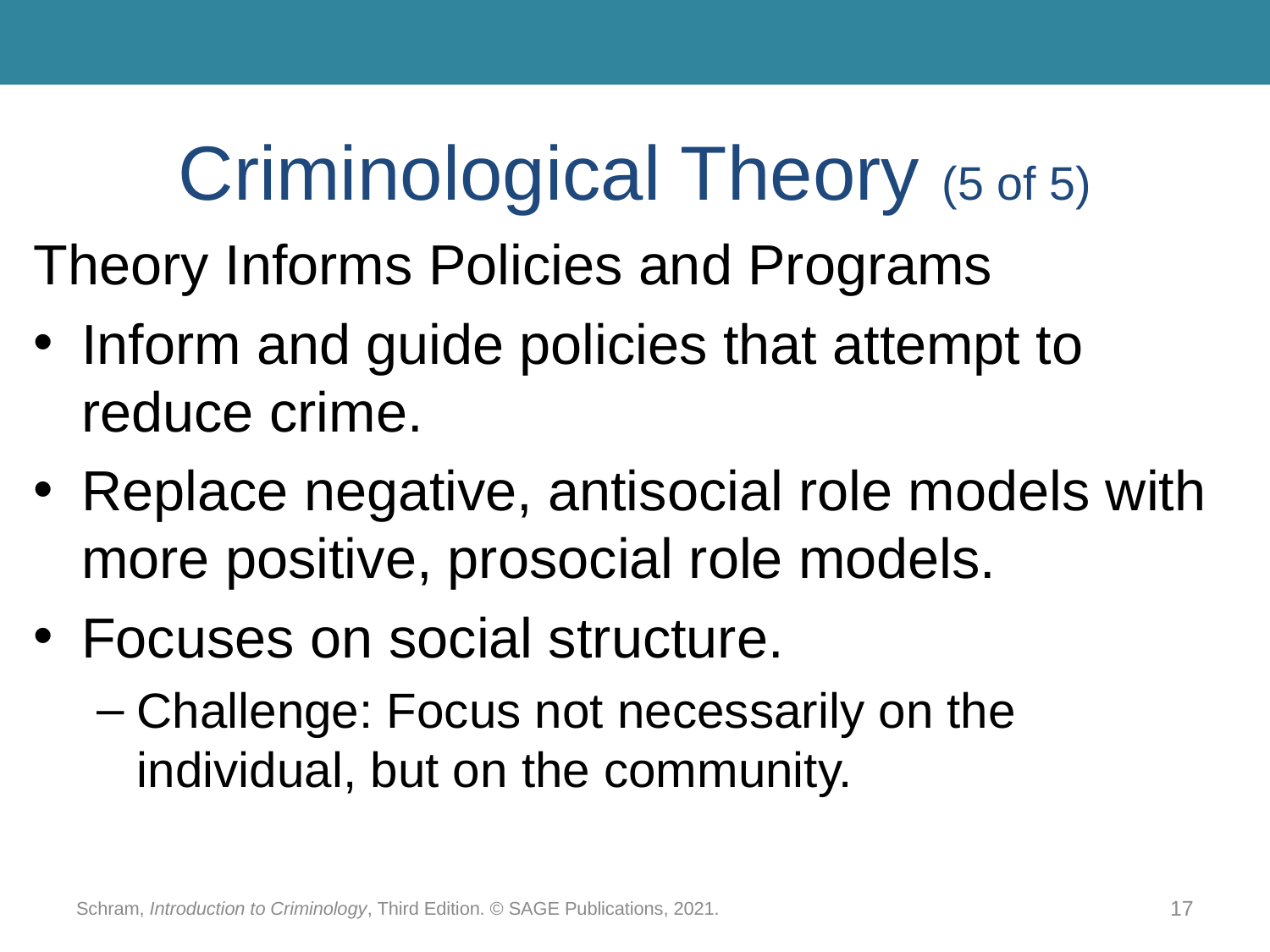

# Criminological Theory (5 of 5)
Theory Informs Policies and Programs
Inform and guide policies that attempt to reduce crime.
Replace negative, antisocial role models with more positive, prosocial role models.
Focuses on social structure.
Challenge: Focus not necessarily on the individual, but on the community.
Schram, Introduction to Criminology, Third Edition. © SAGE Publications, 2021.
17